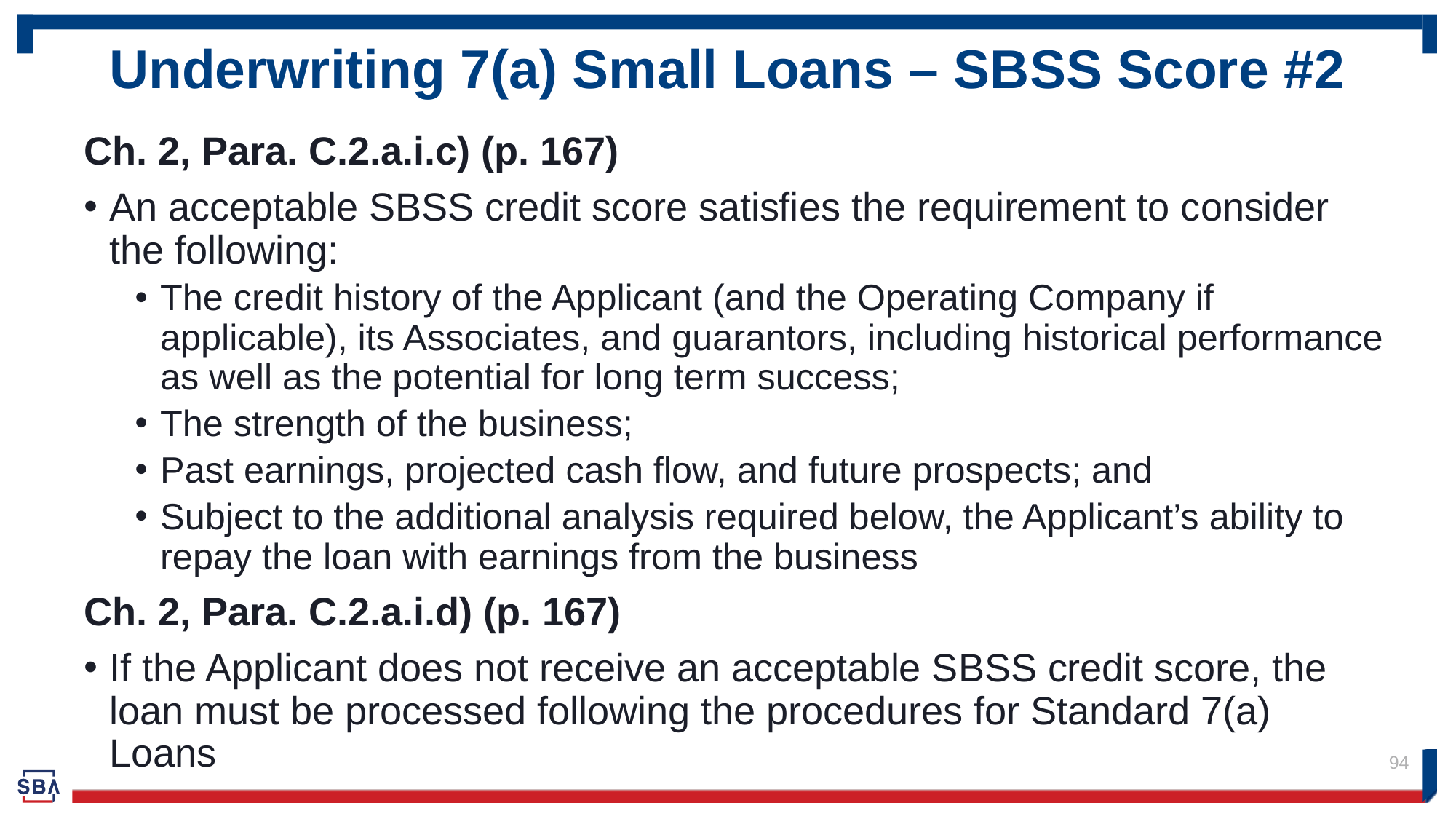

# Underwriting 7(a) Small Loans – SBSS Score #2
Ch. 2, Para. C.2.a.i.c) (p. 167)
An acceptable SBSS credit score satisfies the requirement to consider the following:
The credit history of the Applicant (and the Operating Company if applicable), its Associates, and guarantors, including historical performance as well as the potential for long term success;
The strength of the business;
Past earnings, projected cash flow, and future prospects; and
Subject to the additional analysis required below, the Applicant’s ability to repay the loan with earnings from the business
Ch. 2, Para. C.2.a.i.d) (p. 167)
If the Applicant does not receive an acceptable SBSS credit score, the loan must be processed following the procedures for Standard 7(a) Loans

94